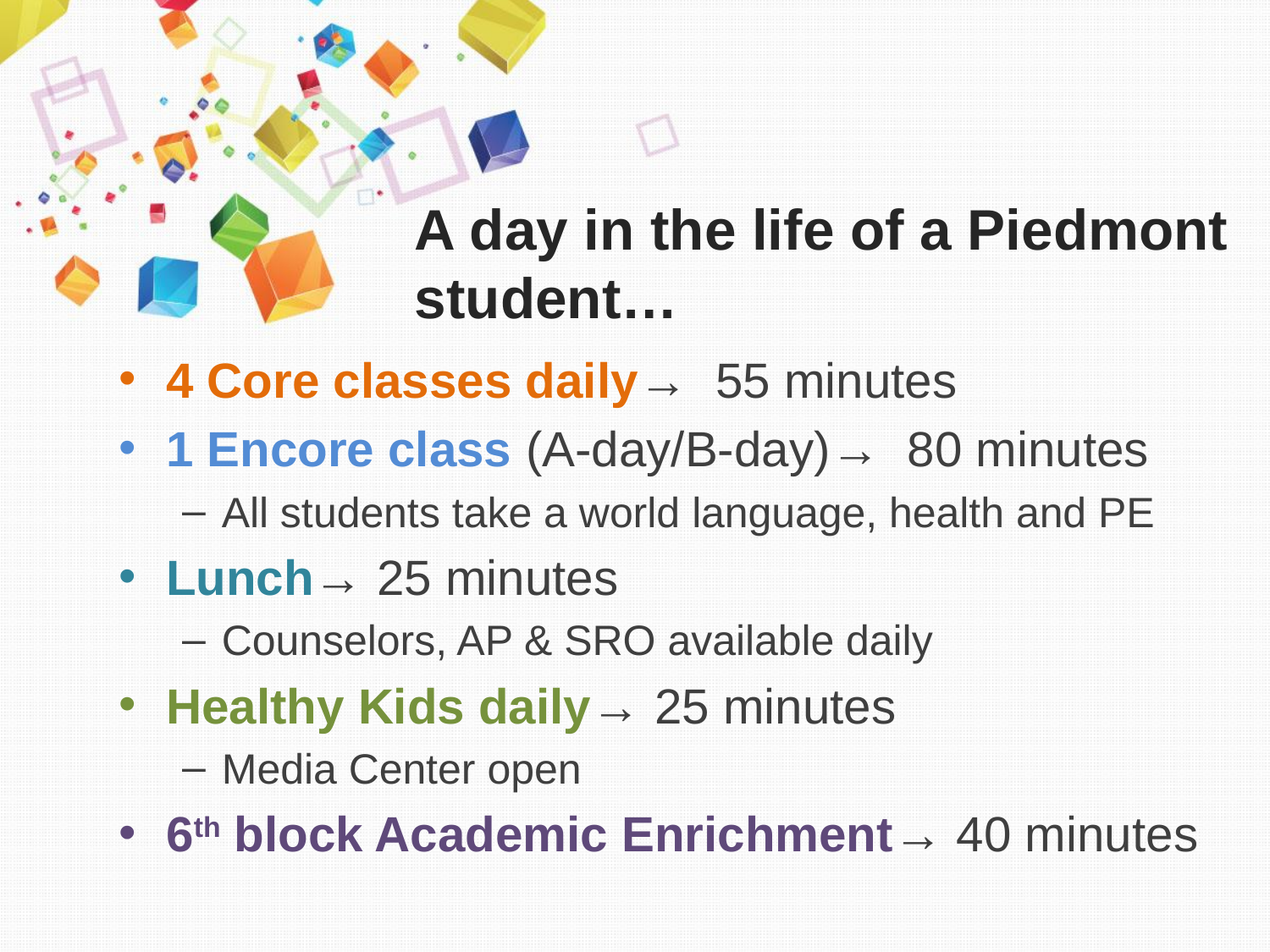

# A day in the life of a Piedmont student…
4 Core classes daily→  55 minutes
1 Encore class (A-day/B-day)→  80 minutes
All students take a world language, health and PE
Lunch→ 25 minutes
Counselors, AP & SRO available daily
Healthy Kids daily→ 25 minutes
Media Center open
6th block Academic Enrichment→ 40 minutes